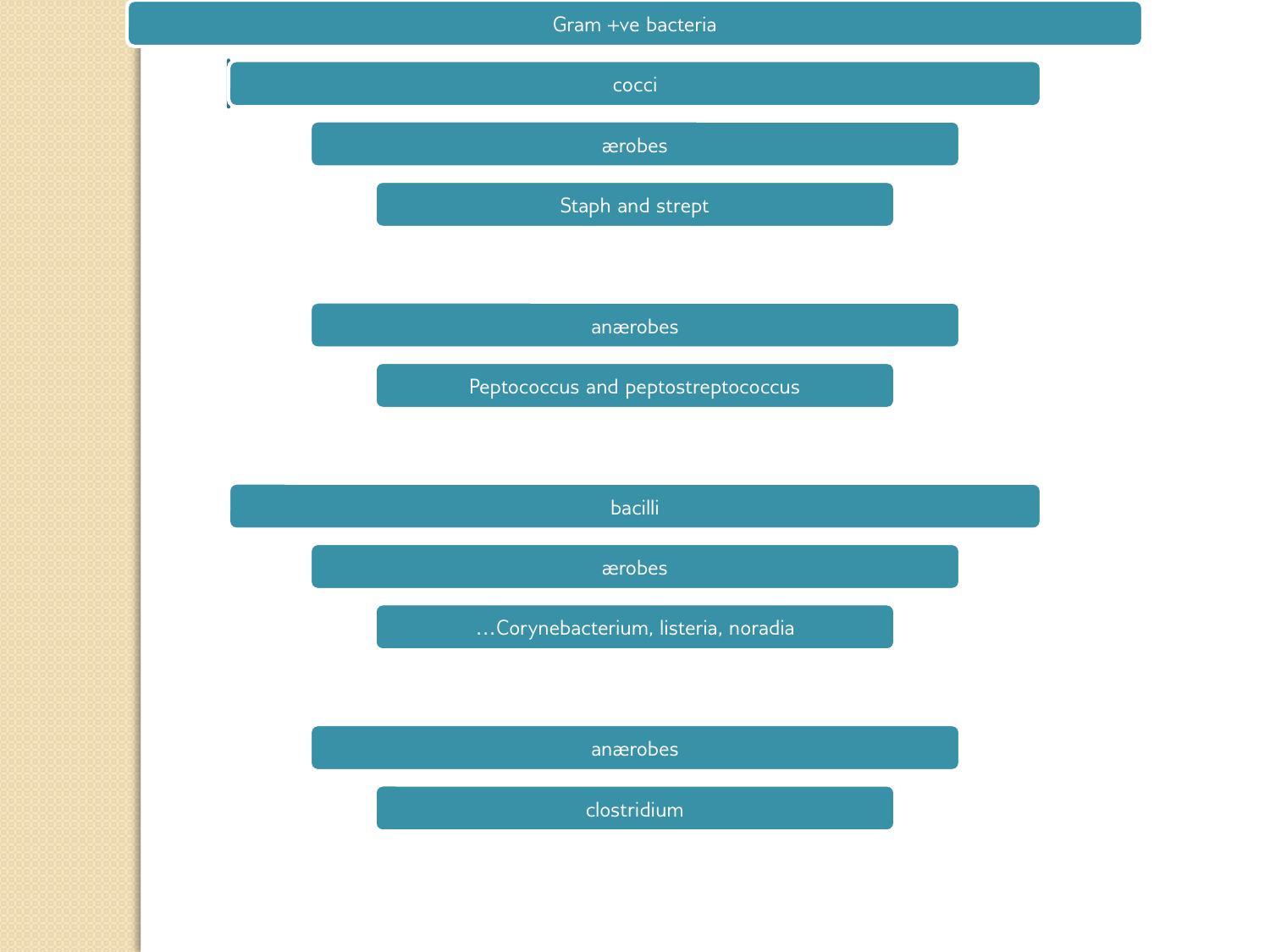

Gram +ve bacteria
cocci
aerobes
anaerobes
bacilli
Staph and strept
Peptococcus and peptostreptococcus
aerobes
anaerobes
clostridium